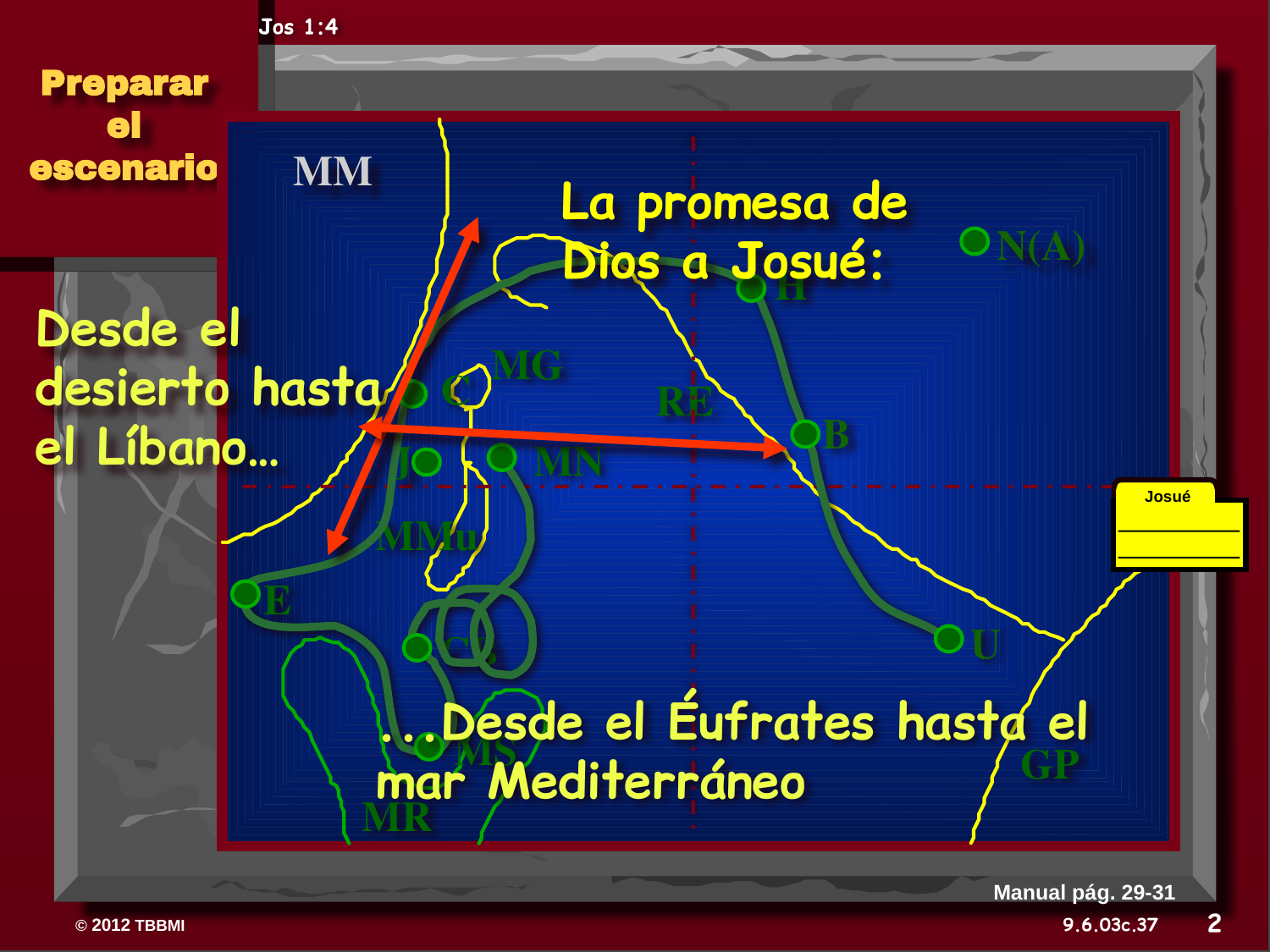

Jos 1:4

 Preparar
 el
 escenario

MM

La promesa de Dios a Josué:
N(A)

H

Desde el desierto hasta el Líbano…
MG
C

RE

B

J
MN

Josué

MMu

E

U
CB

...Desde el Éufrates hasta el mar Mediterráneo
MS
GP

MR
Manual pág. 29-31
2
37